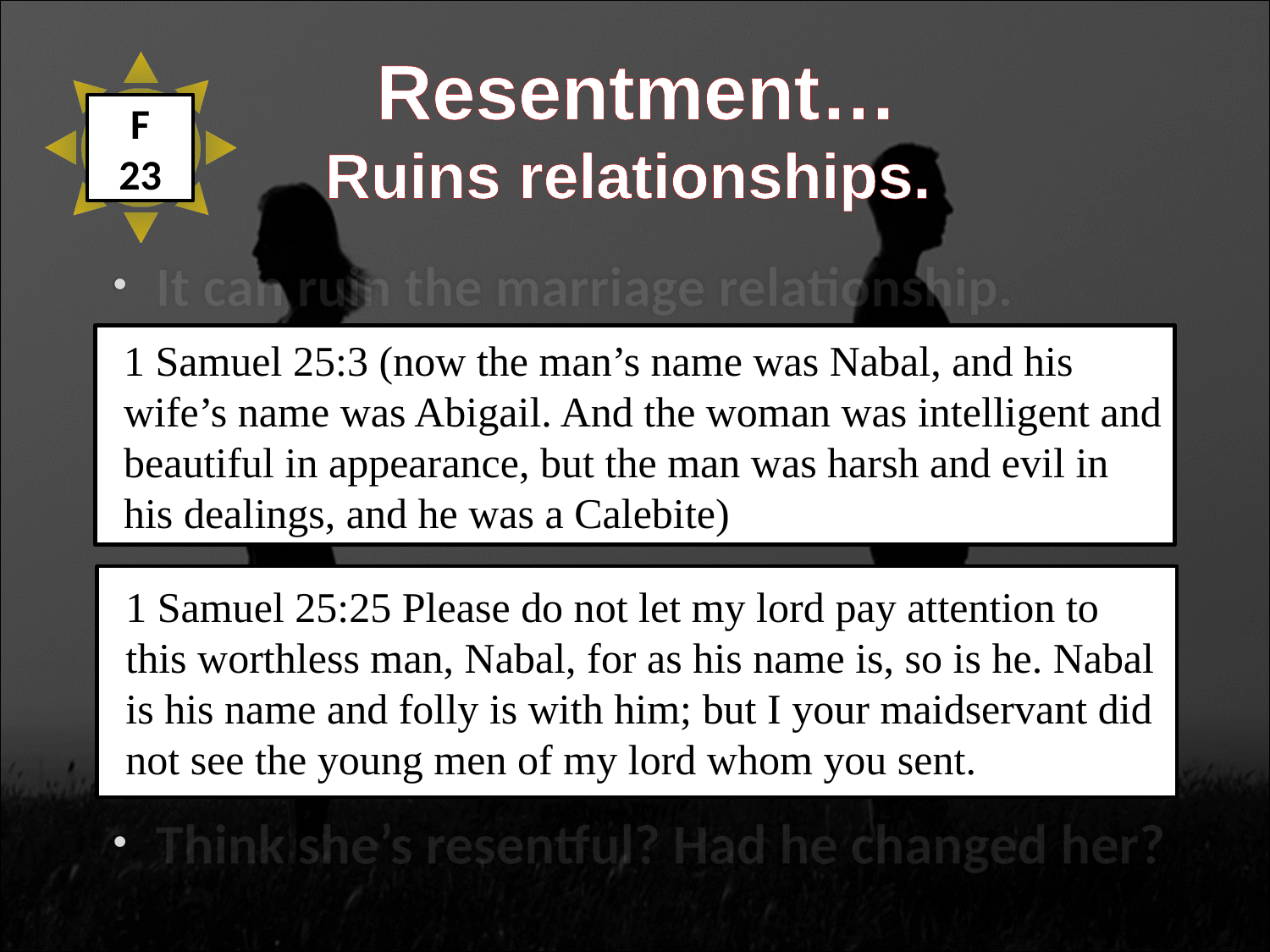

Resentment…
Ruins relationships.

F
23
It can ruin the marriage relationship.

Think she’s resentful? Had he changed her?

1 Samuel 25:3 (now the man’s name was Nabal, and his wife’s name was Abigail. And the woman was intelligent and beautiful in appearance, but the man was harsh and evil in his dealings, and he was a Calebite)
1 Samuel 25:25 Please do not let my lord pay attention to this worthless man, Nabal, for as his name is, so is he. Nabal is his name and folly is with him; but I your maidservant did not see the young men of my lord whom you sent.